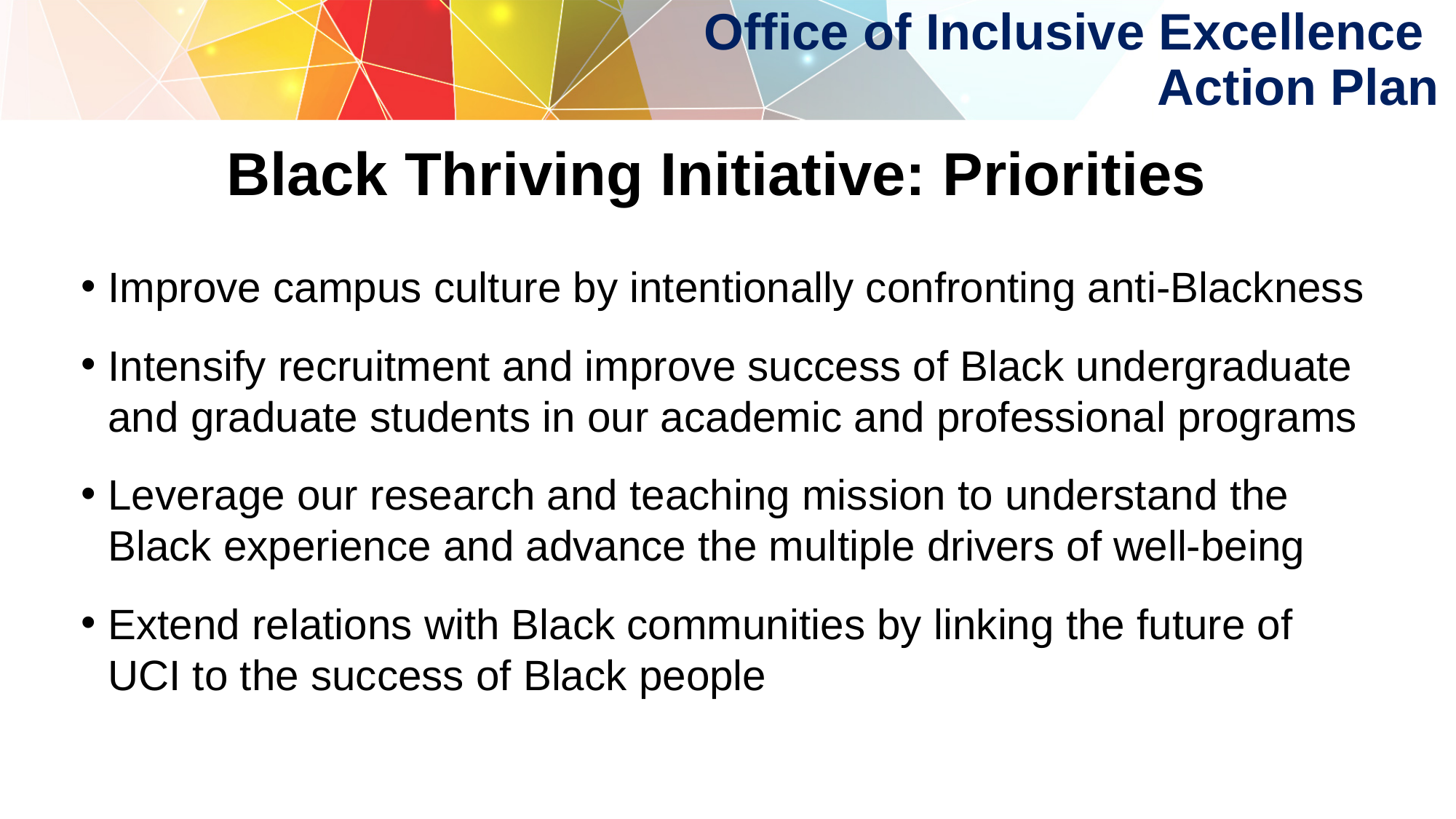

Office of Inclusive Excellence
Action Plan
# Black Thriving Initiative: Priorities
Improve campus culture by intentionally confronting anti-Blackness
Intensify recruitment and improve success of Black undergraduate and graduate students in our academic and professional programs
Leverage our research and teaching mission to understand the Black experience and advance the multiple drivers of well-being
Extend relations with Black communities by linking the future of UCI to the success of Black people